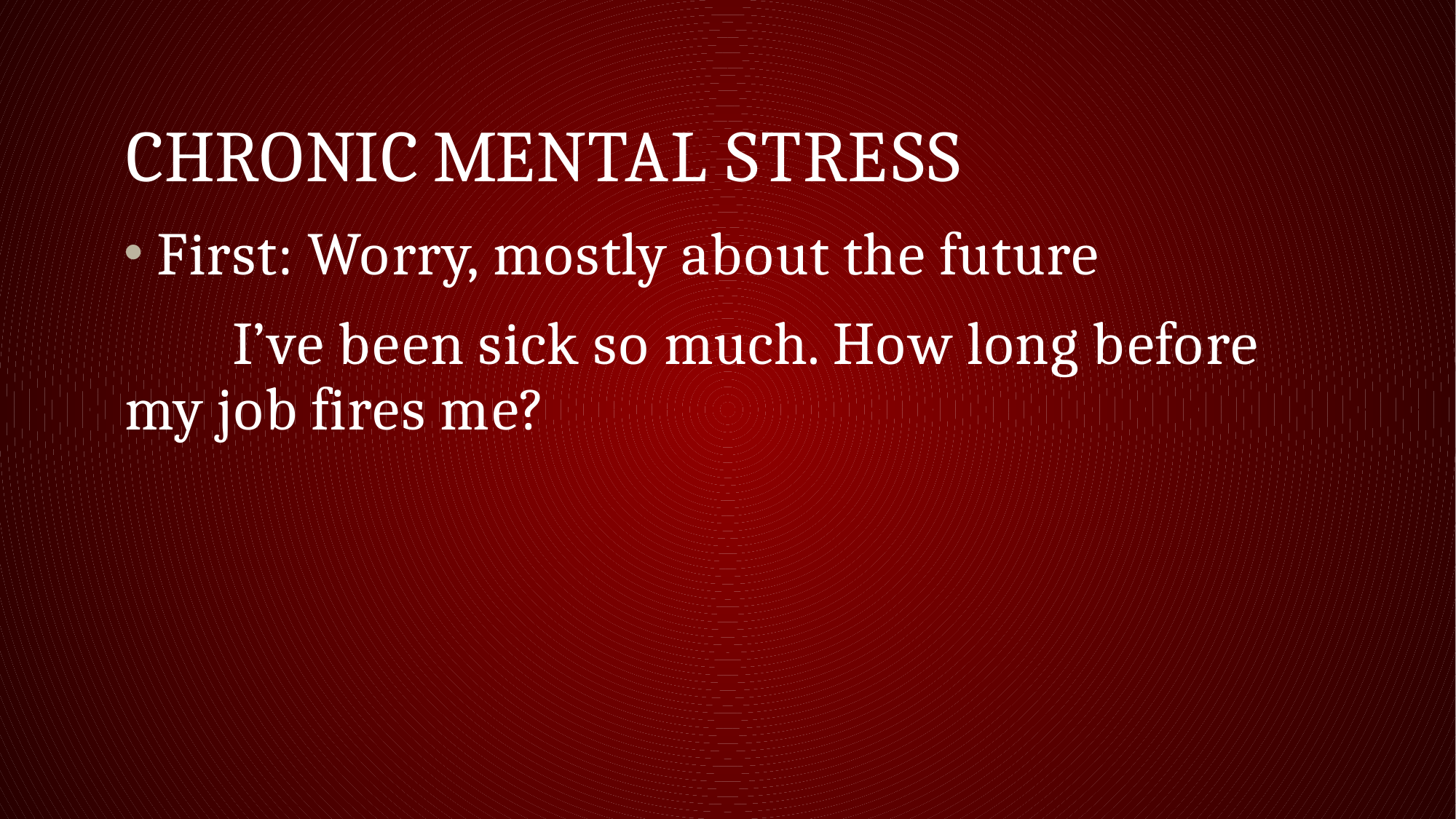

# Chronic Mental Stress
First: Worry, mostly about the future
	I’ve been sick so much. How long before my job fires me?